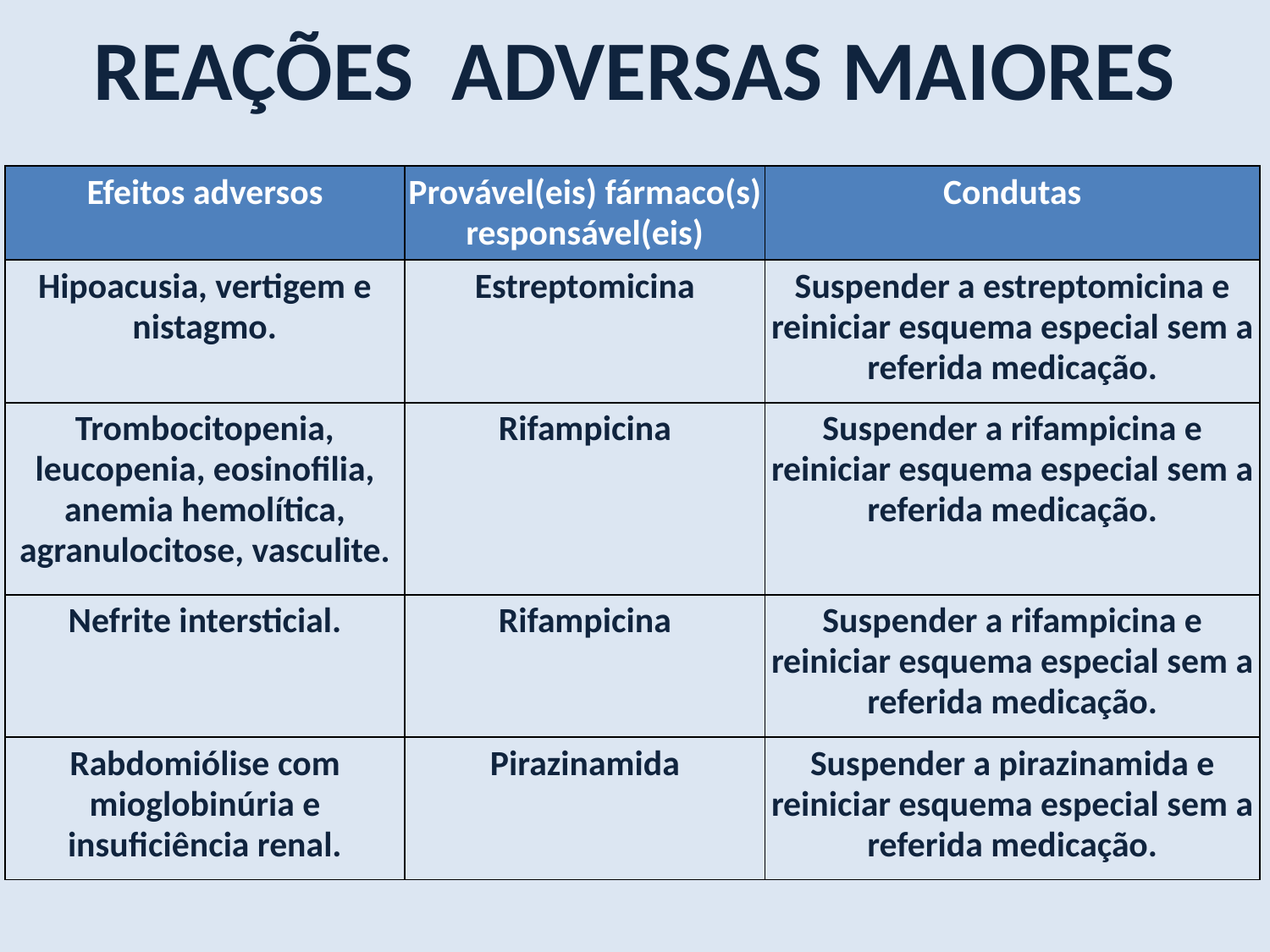

REAÇÕES  ADVERSAS MAIORES
| Efeitos adversos | Provável(eis) fármaco(s) responsável(eis) | Condutas |
| --- | --- | --- |
| Hipoacusia, vertigem e nistagmo. | Estreptomicina | Suspender a estreptomicina e reiniciar esquema especial sem a referida medicação. |
| Trombocitopenia, leucopenia, eosinofilia, anemia hemolítica, agranulocitose, vasculite. | Rifampicina | Suspender a rifampicina e reiniciar esquema especial sem a referida medicação. |
| Nefrite intersticial. | Rifampicina | Suspender a rifampicina e reiniciar esquema especial sem a referida medicação. |
| Rabdomiólise com mioglobinúria e insuficiência renal. | Pirazinamida | Suspender a pirazinamida e reiniciar esquema especial sem a referida medicação. |